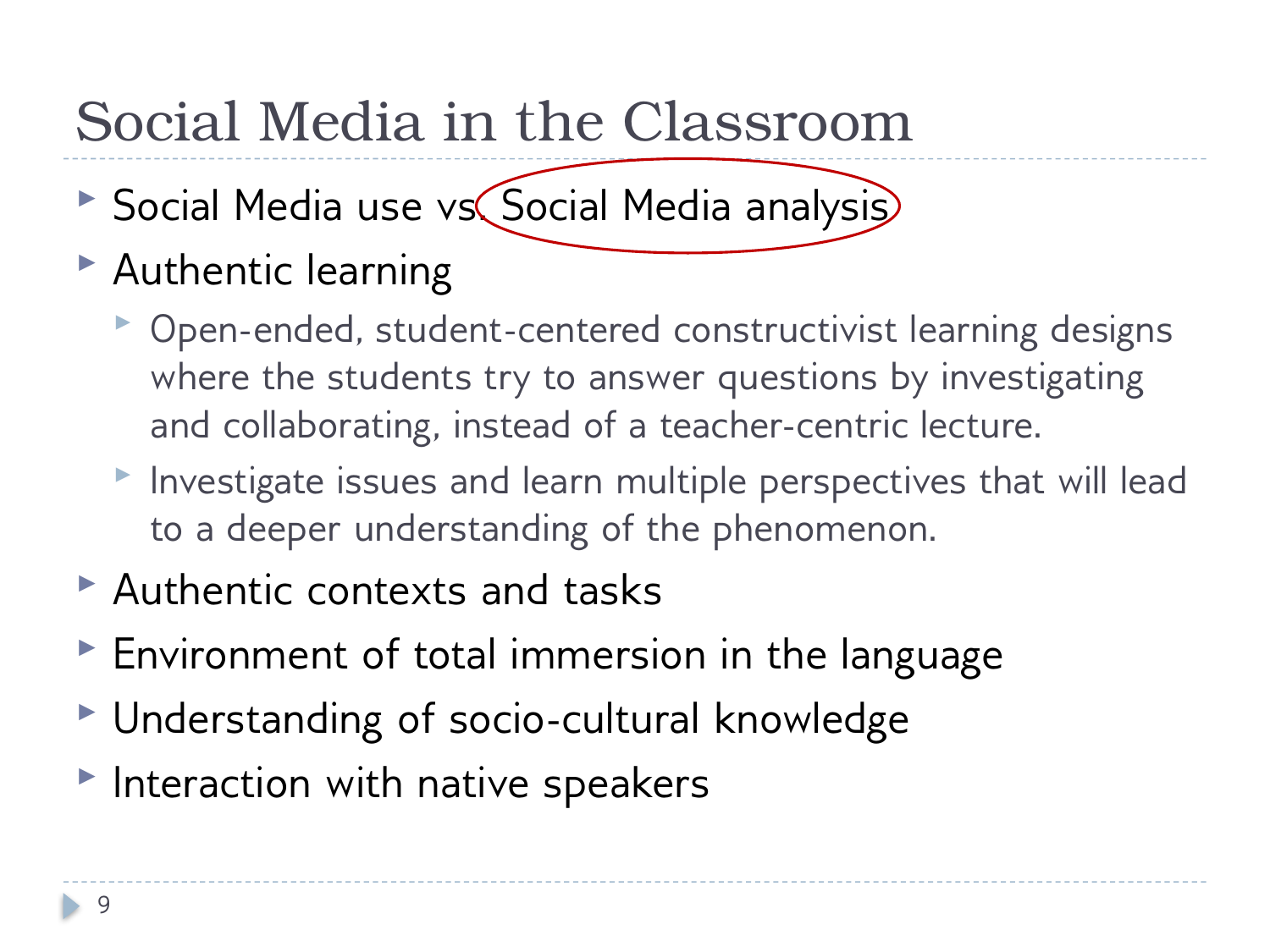

# Social Media in the Classroom

Social Media use vs. Social Media analysis
Authentic learning
Open-ended, student-centered constructivist learning designs where the students try to answer questions by investigating and collaborating, instead of a teacher-centric lecture.
Investigate issues and learn multiple perspectives that will lead to a deeper understanding of the phenomenon.
Authentic contexts and tasks
Environment of total immersion in the language
Understanding of socio-cultural knowledge
Interaction with native speakers

9